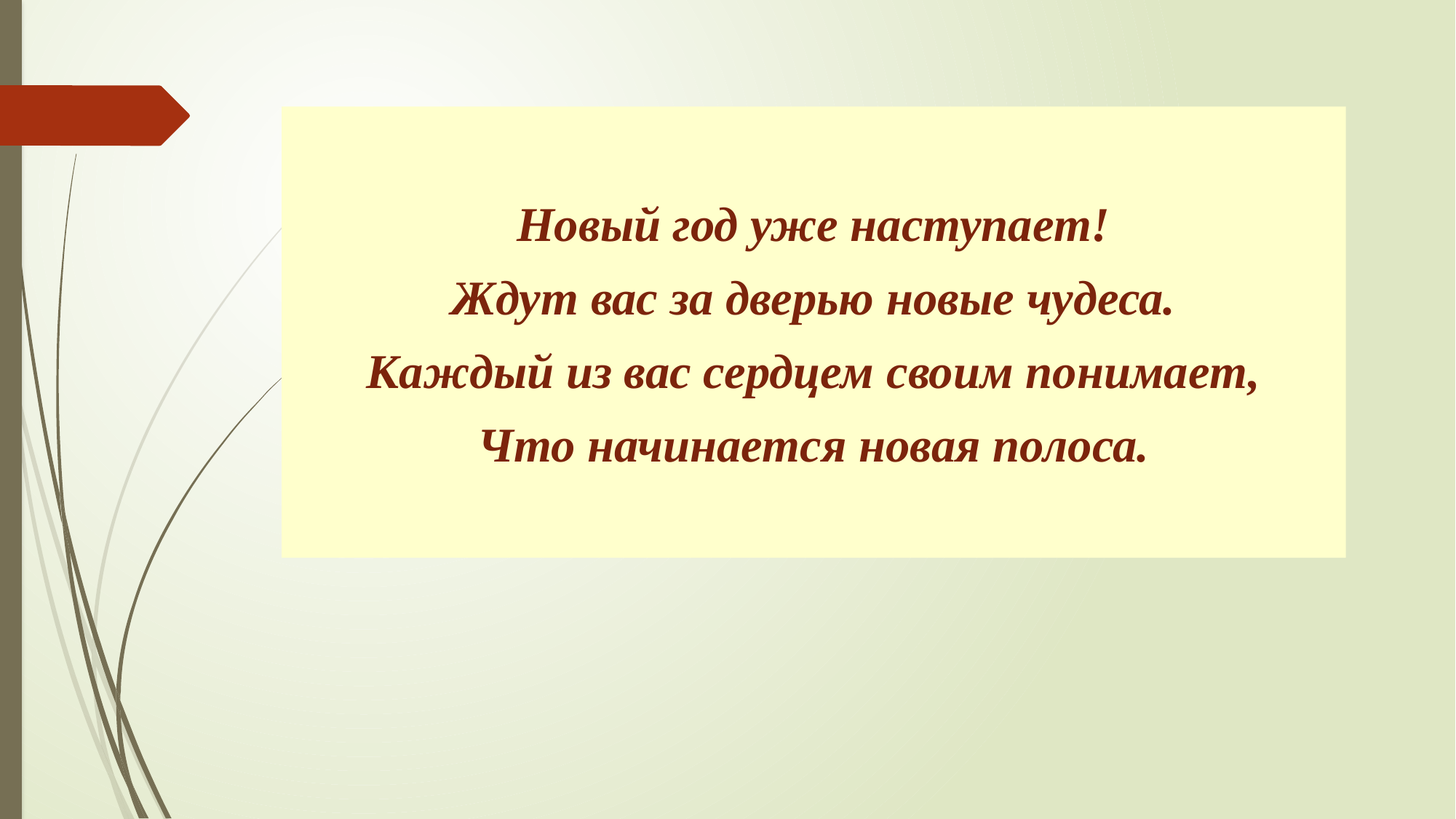

Новый год уже наступает!
Ждут вас за дверью новые чудеса.
Каждый из вас сердцем своим понимает,
Что начинается новая полоса.